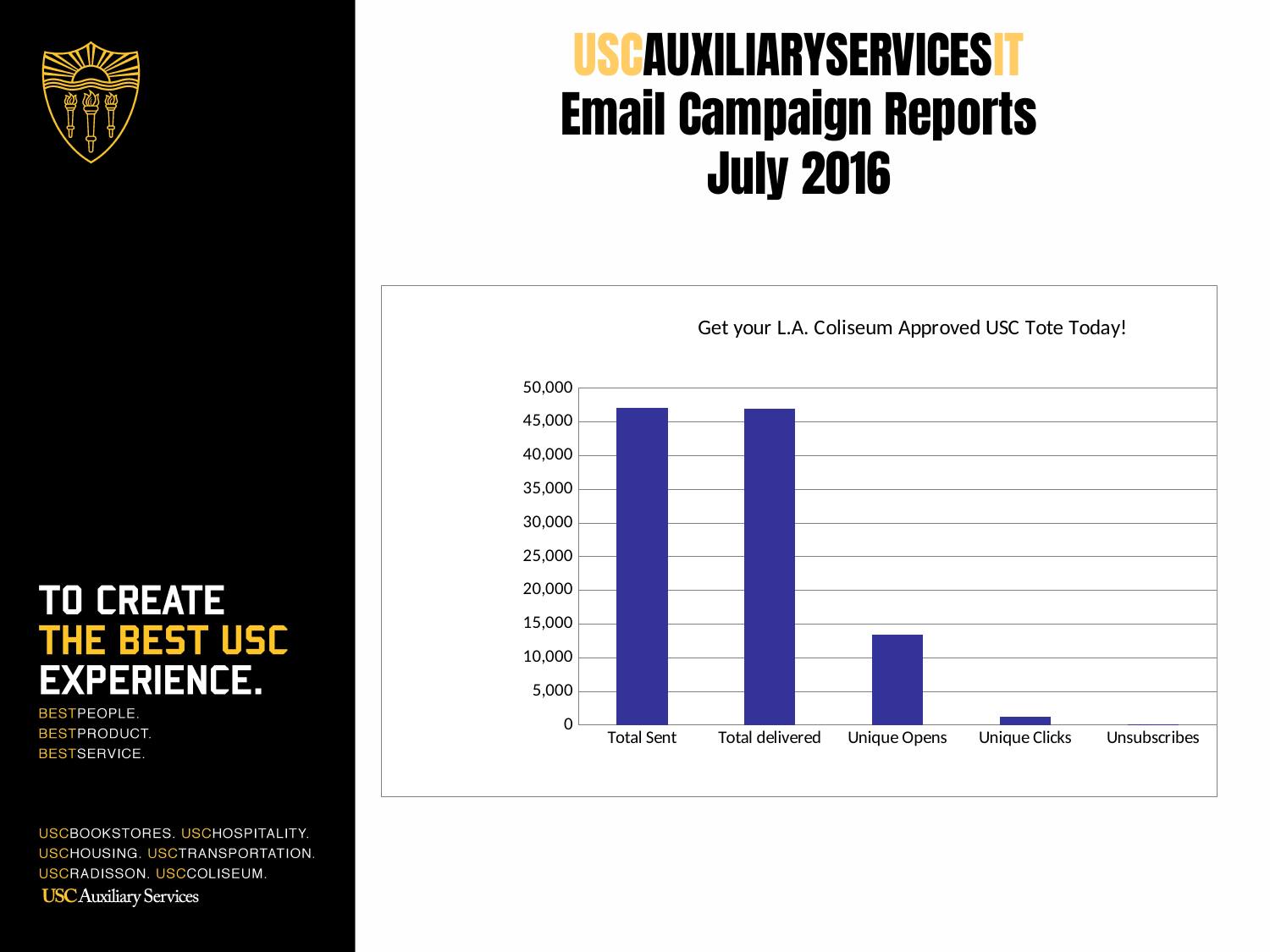

# USCAUXILIARYSERVICESIT Email Campaign Reports July 2016

### Chart: Get your L.A. Coliseum Approved USC Tote Today!

| Category | Coliseum List |
|---|---|
| Total Sent | 46993.0 |
| Total delivered | 46946.0 |
| Unique Opens | 13459.0 |
| Unique Clicks | 1243.0 |
| Unsubscribes | 65.0 |